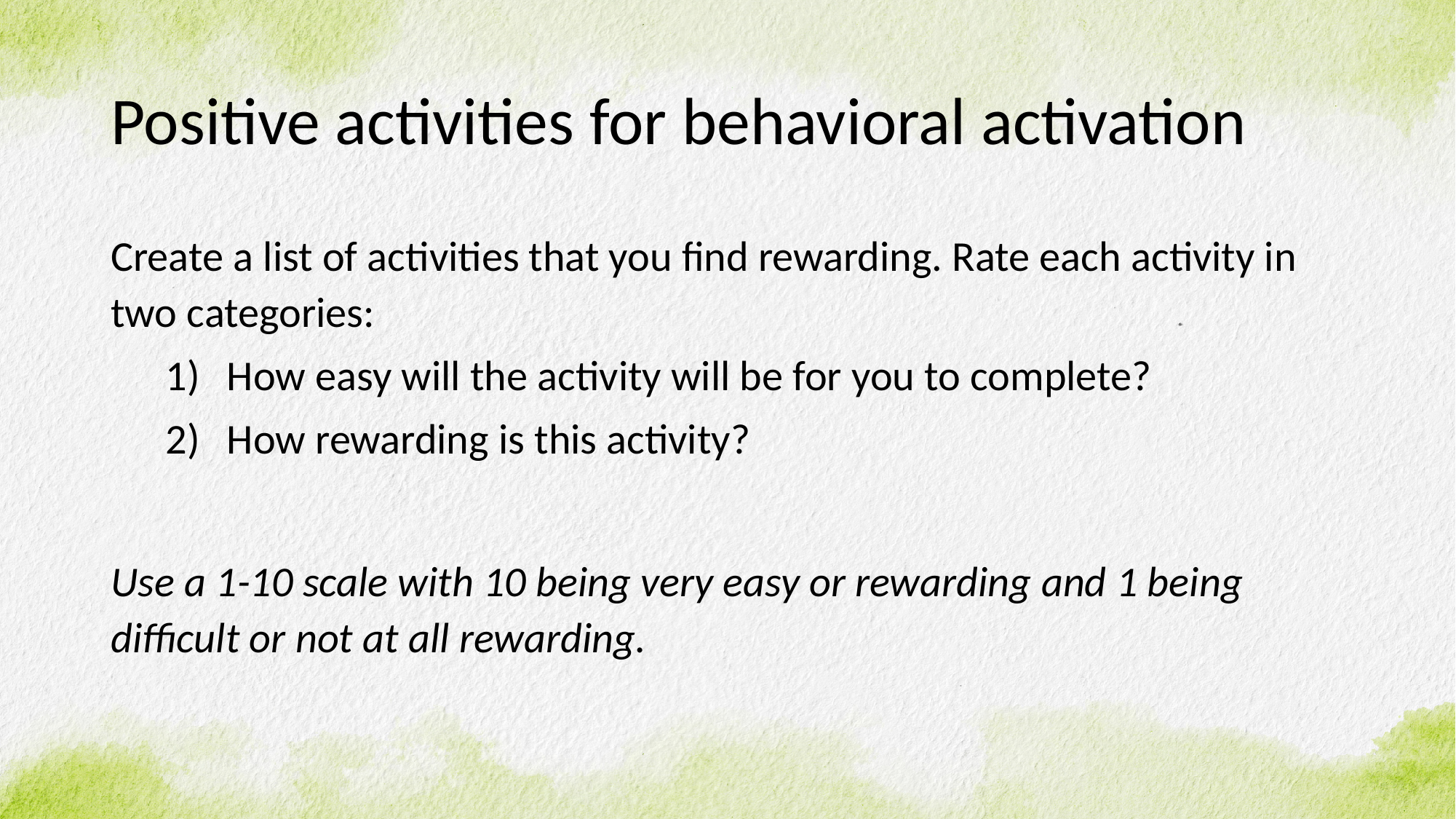

# Positive activities for behavioral activation
Create a list of activities that you find rewarding. Rate each activity in two categories:
How easy will the activity will be for you to complete?
How rewarding is this activity?

Use a 1-10 scale with 10 being very easy or rewarding and 1 being difficult or not at all rewarding.